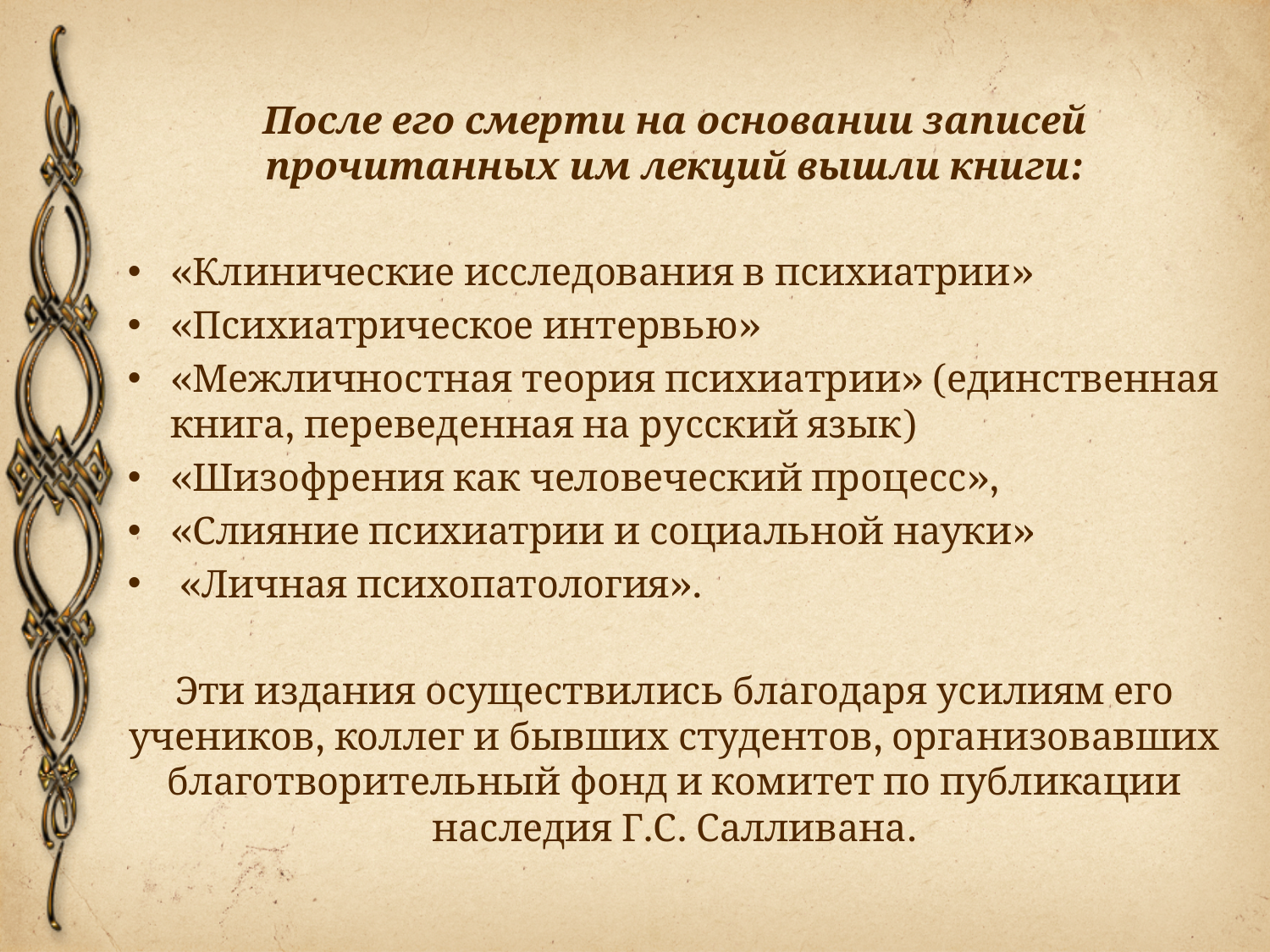

После его смерти на основании записей прочитанных им лекций вышли книги:

«Клинические исследования в психиатрии»
«Психиатрическое интервью»
«Межличностная теория психиатрии» (единственная книга, переведенная на русский язык)
«Шизофрения как человеческий процесс»,
«Слияние психиатрии и социальной науки»
 «Личная психопатология».

Эти издания осуществились благодаря усилиям его учеников, коллег и бывших студентов, организовавших благотворительный фонд и комитет по публикации наследия Г.С. Салливана.